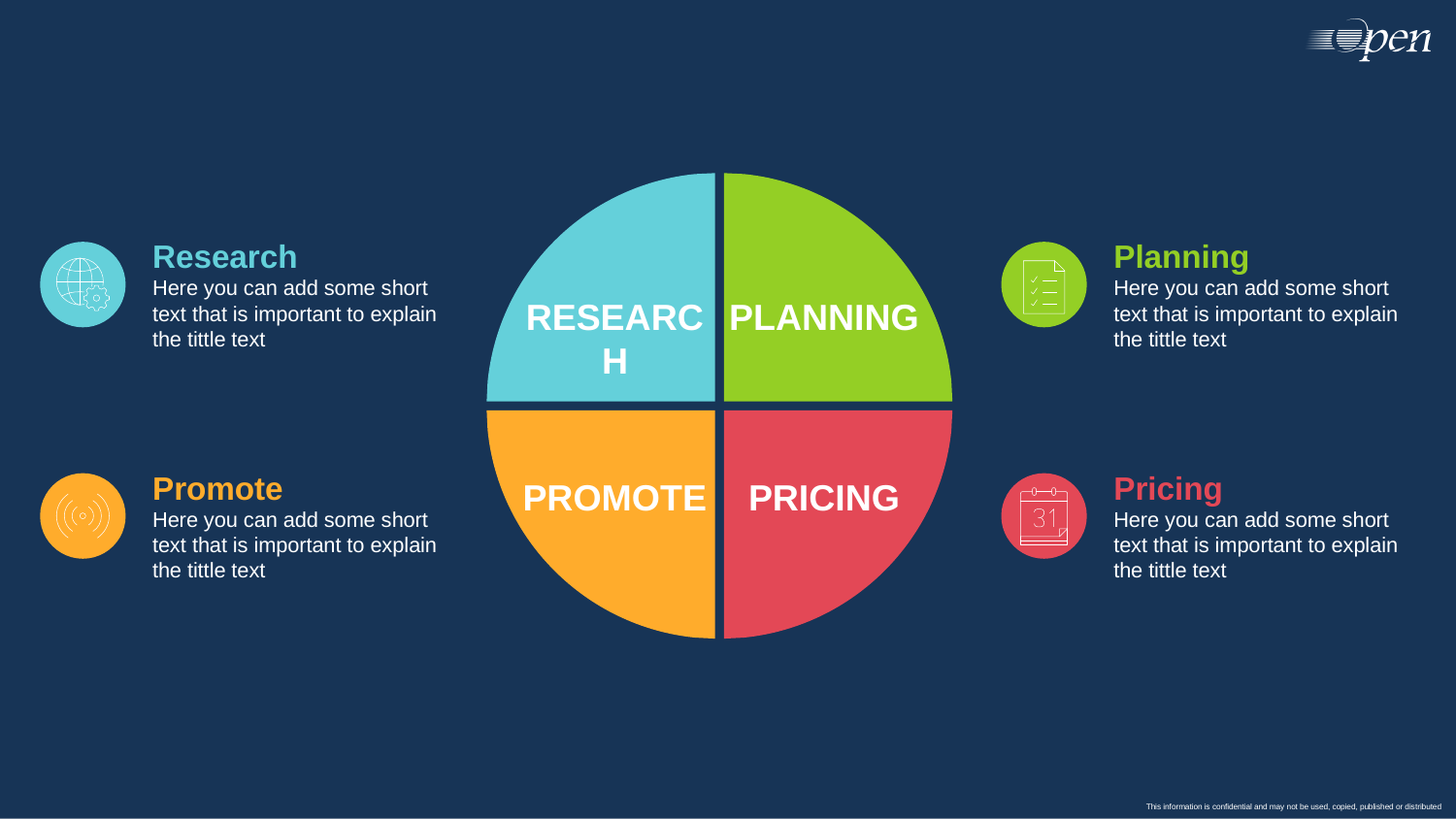

RESEARCH

PLANNING
Research
Planning

Here you can add some short text that is important to explain the tittle text
Here you can add some short text that is important to explain the tittle text

PROMOTE

PRICING
Promote
Pricing

Here you can add some short text that is important to explain the tittle text
Here you can add some short text that is important to explain the tittle text